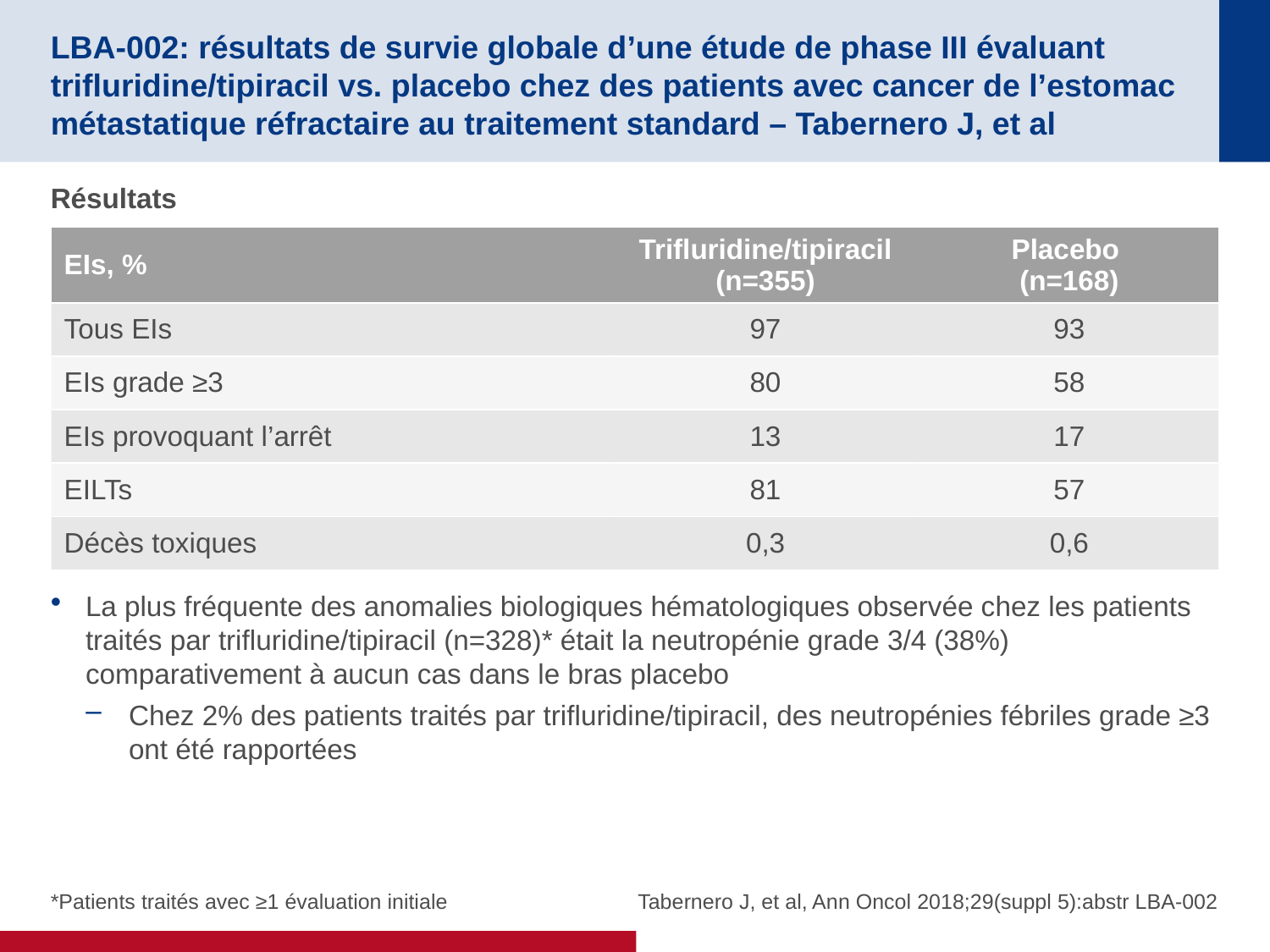

# LBA-002: résultats de survie globale d’une étude de phase III évaluant trifluridine/tipiracil vs. placebo chez des patients avec cancer de l’estomac métastatique réfractaire au traitement standard – Tabernero J, et al
Résultats

La plus fréquente des anomalies biologiques hématologiques observée chez les patients traités par trifluridine/tipiracil (n=328)* était la neutropénie grade 3/4 (38%) comparativement à aucun cas dans le bras placebo
Chez 2% des patients traités par trifluridine/tipiracil, des neutropénies fébriles grade ≥3 ont été rapportées

| EIs, % | Trifluridine/tipiracil (n=355) | Placebo (n=168) |
| --- | --- | --- |
| Tous EIs | 97 | 93 |
| EIs grade ≥3 | 80 | 58 |
| EIs provoquant l’arrêt | 13 | 17 |
| EILTs | 81 | 57 |
| Décès toxiques | 0,3 | 0,6 |
*Patients traités avec ≥1 évaluation initiale
Tabernero J, et al, Ann Oncol 2018;29(suppl 5):abstr LBA-002